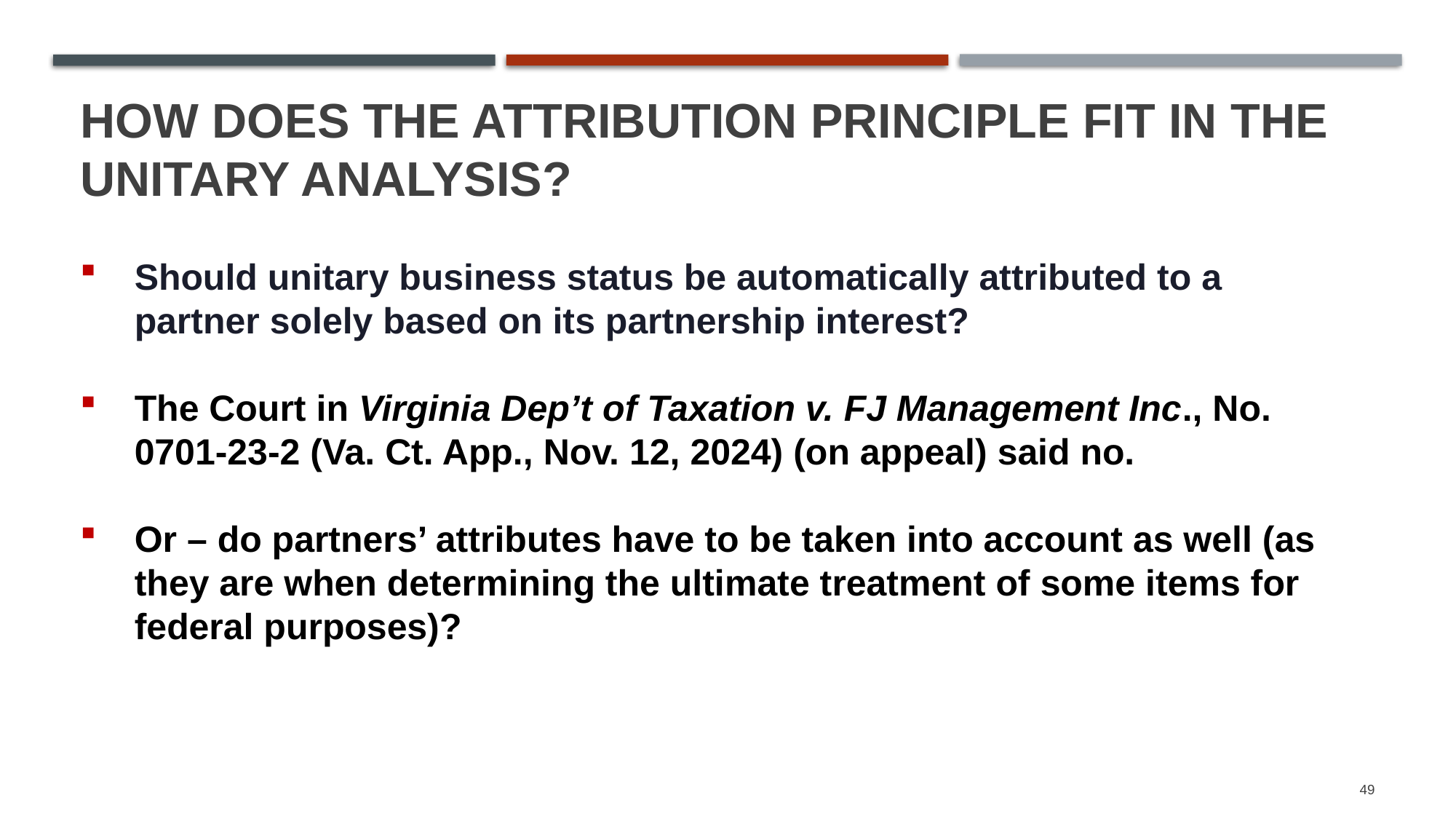

How does the attribution principle fit in the unitary analysis?

Should unitary business status be automatically attributed to a partner solely based on its partnership interest?

The Court in Virginia Dep’t of Taxation v. FJ Management Inc., No. 0701-23-2 (Va. Ct. App., Nov. 12, 2024) (on appeal) said no.

Or – do partners’ attributes have to be taken into account as well (as they are when determining the ultimate treatment of some items for federal purposes)?

49